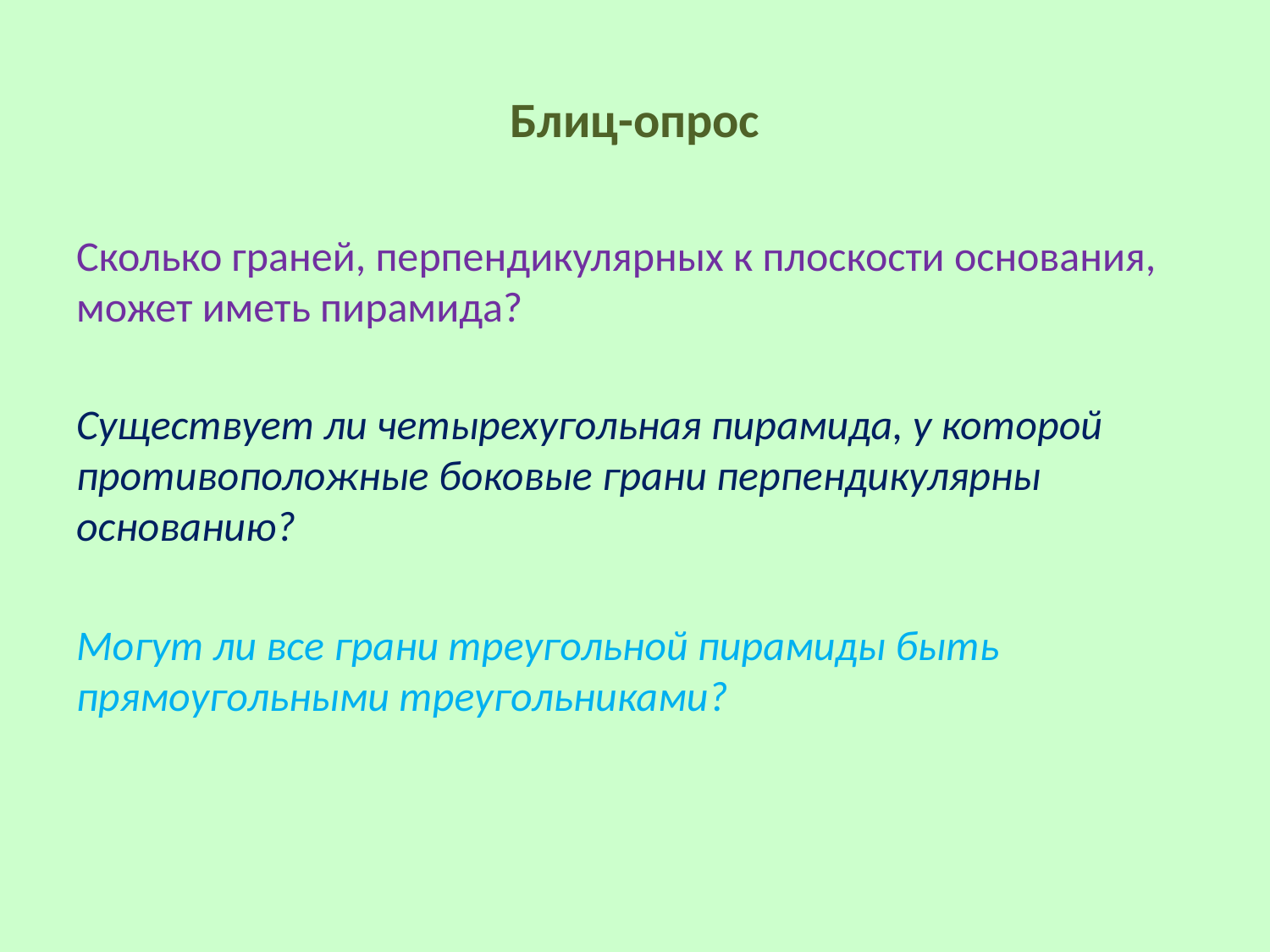

# Блиц-опрос
Сколько граней, перпендикулярных к плоскости основания, может иметь пирамида?

Существует ли четырехугольная пирамида, у которой противоположные боковые грани перпендикулярны основанию?

Могут ли все грани треугольной пирамиды быть прямоугольными треугольниками?